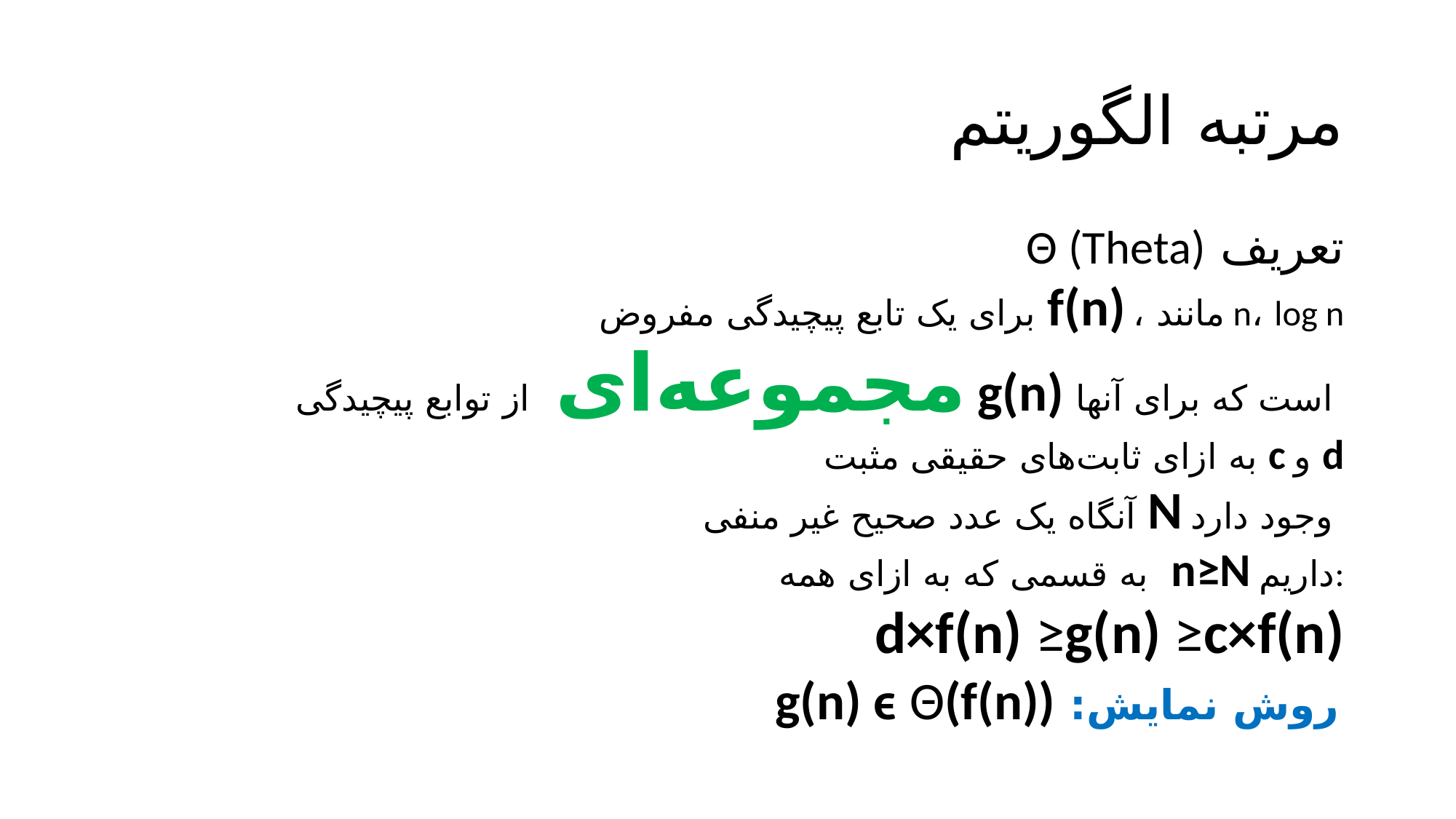

# مرتبه الگوریتم
تعریف Θ (Theta)
برای یک تابع پیچیدگی مفروض f(n) ، مانند n، log n
 مجموعه‌ای از توابع پیچیدگی g(n) است که برای آنها
به ازای ثابت‌های حقیقی مثبت c و d
آنگاه یک عدد صحیح غیر منفی N وجود دارد
به قسمی که به ازای همه  n≥N داریم:
 d×f(n) ≥g(n) ≥c×f(n)
روش نمایش: g(n) ϵ Θ(f(n))